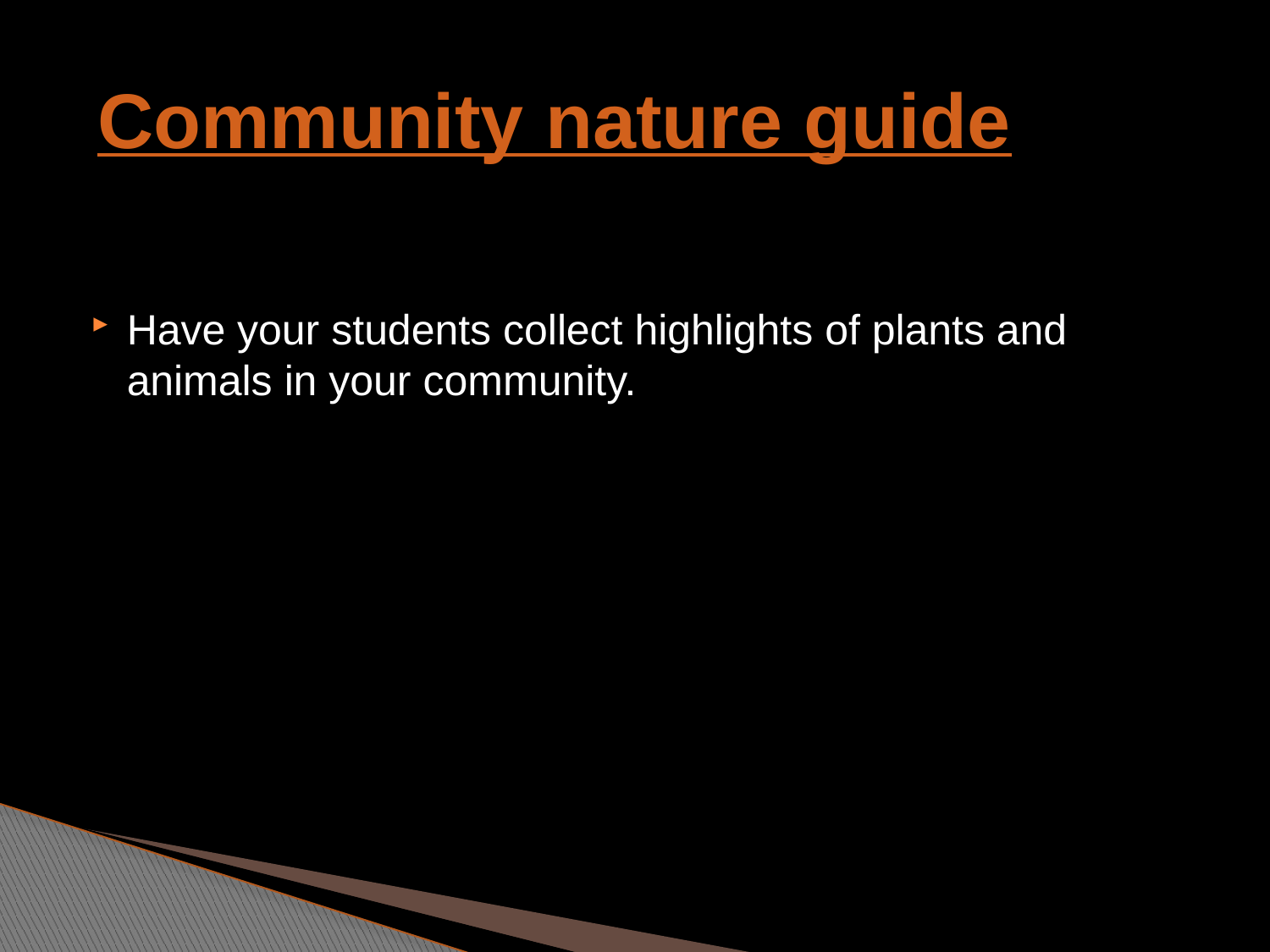

# Community nature guide
Have your students collect highlights of plants and animals in your community.